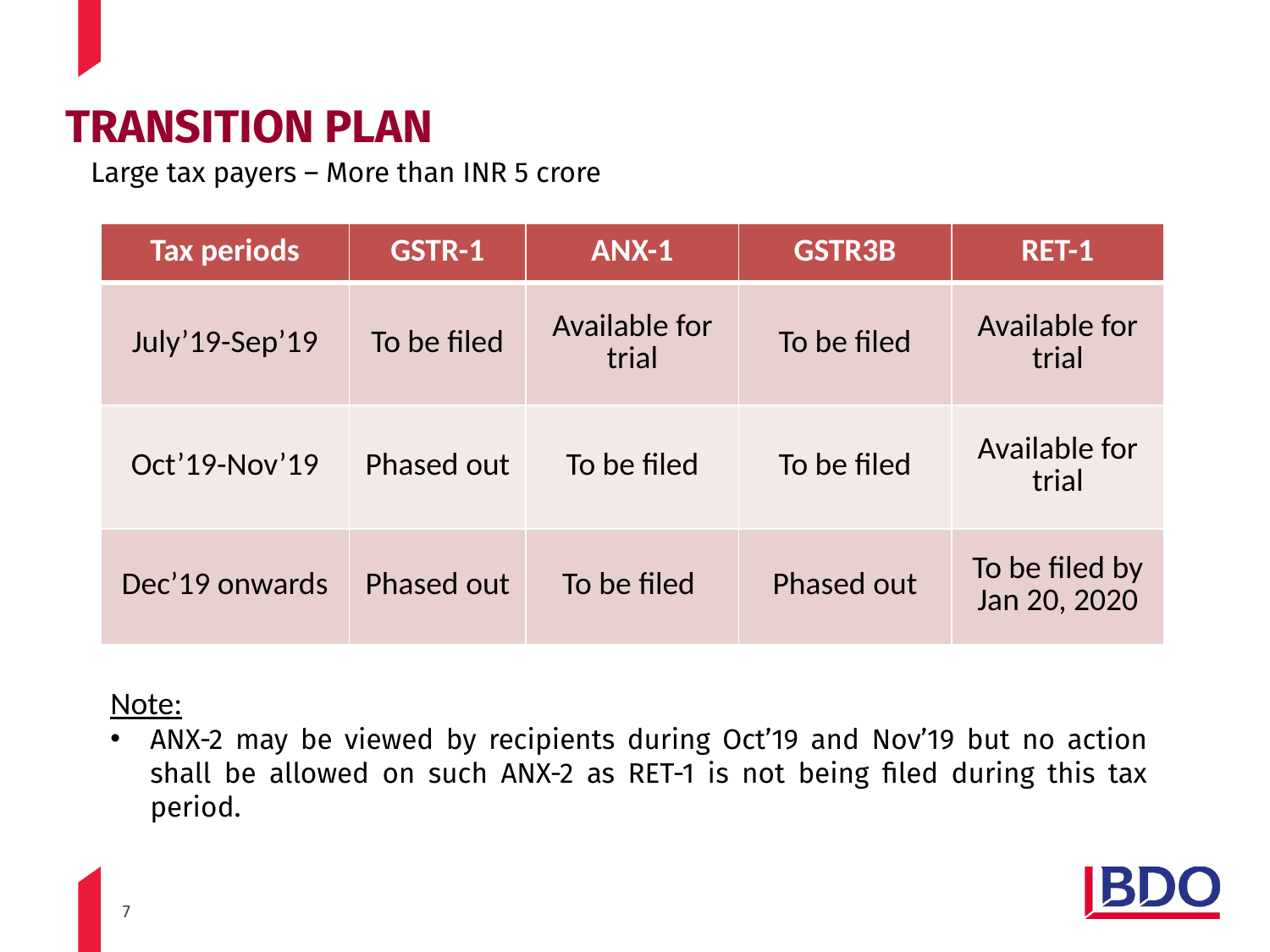

# TRANSITION PLAN
Large tax payers – More than INR 5 crore
| Tax periods | GSTR-1 | ANX-1 | GSTR3B | RET-1 |
| --- | --- | --- | --- | --- |
| July’19-Sep’19 | To be filed | Available for trial | To be filed | Available for trial |
| Oct’19-Nov’19 | Phased out | To be filed | To be filed | Available for trial |
| Dec’19 onwards | Phased out | To be filed | Phased out | To be filed by Jan 20, 2020 |

GST	GST	GST
ANX-1	ANX-2	RET-1
Note:
ANX-2 may be viewed by recipients during Oct’19 and Nov’19 but no action shall be allowed on such ANX-2 as RET-1 is not being filed during this tax period.

7